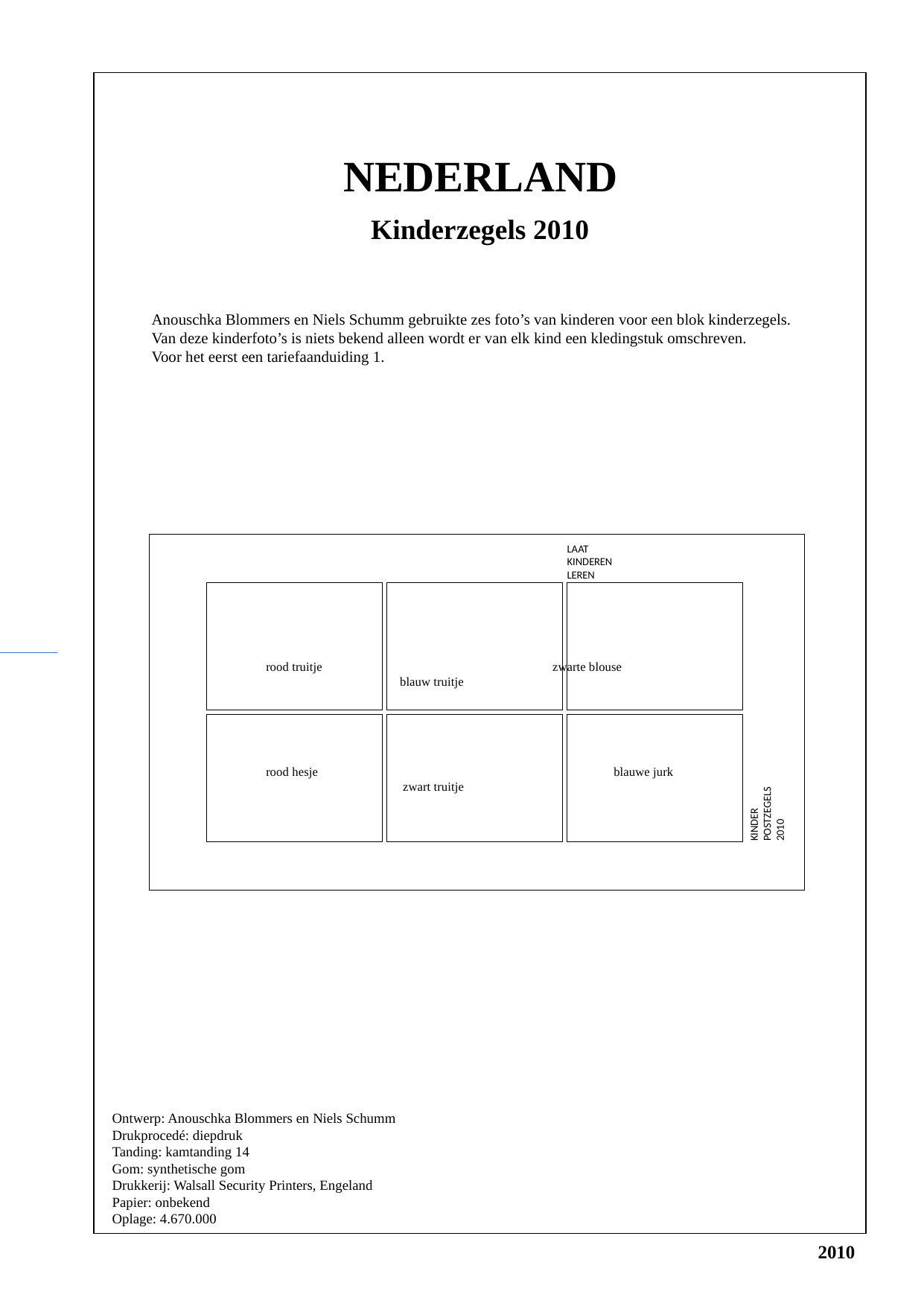

NEDERLAND
Kinderzegels 2010
Anouschka Blommers en Niels Schumm gebruikte zes foto’s van kinderen voor een blok kinderzegels.
Van deze kinderfoto’s is niets bekend alleen wordt er van elk kind een kledingstuk omschreven.
Voor het eerst een tariefaanduiding 1.

LAAT
KINDEREN
LEREN
40
40
40
rood truitje		                    zwarte blouse		       blauw truitje
40
40
40
rood hesje			    blauwe jurk		        zwart truitje
KINDER
POSTZEGELS
2010
Ontwerp: Anouschka Blommers en Niels Schumm
Drukprocedé: diepdruk
Tanding: kamtanding 14
Gom: synthetische gom
Drukkerij: Walsall Security Printers, Engeland
Papier: onbekend
Oplage: 4.670.000
2010